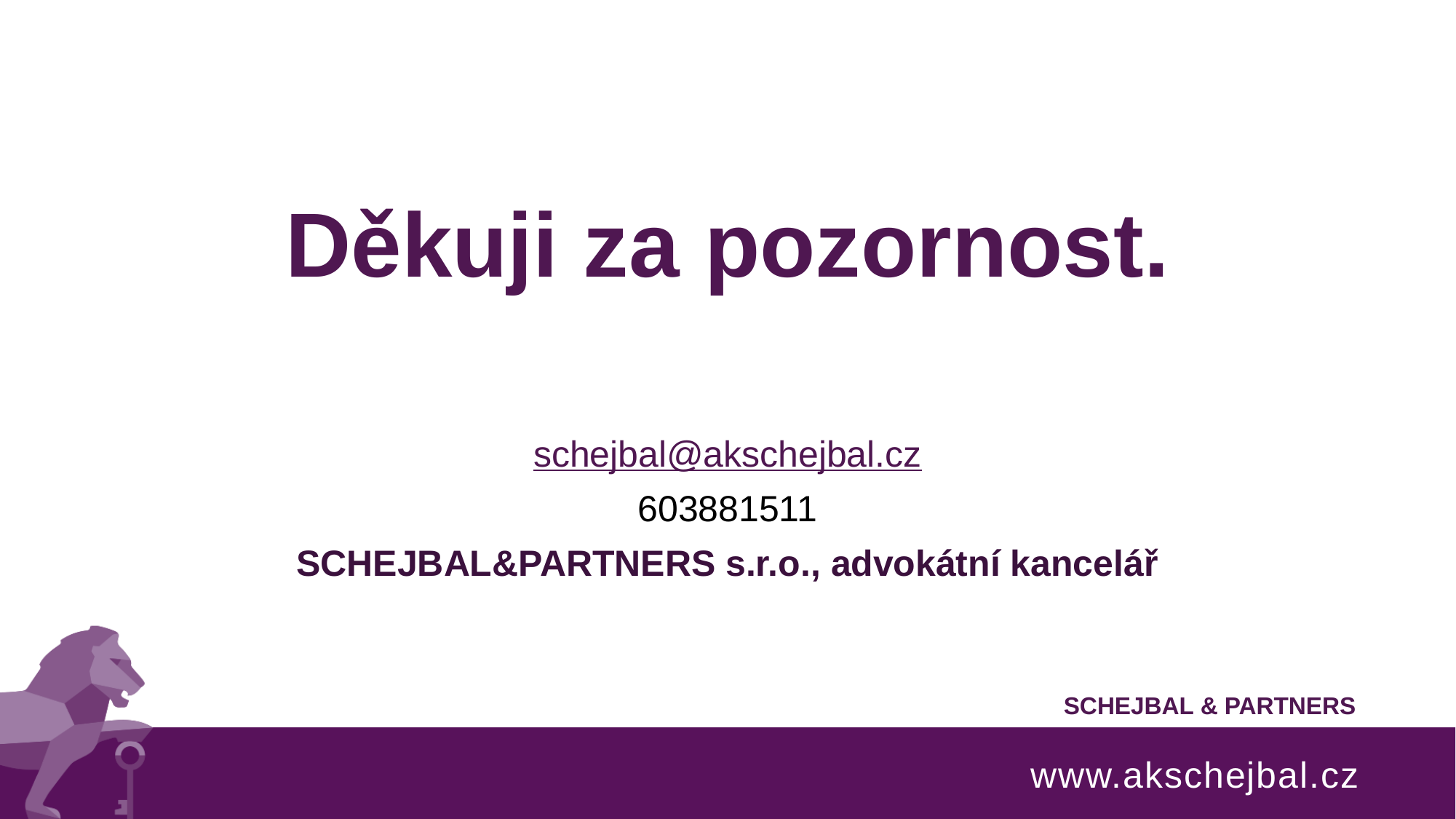

# Děkuji za pozornost.
schejbal@akschejbal.cz
603881511
SCHEJBAL&PARTNERS s.r.o., advokátní kancelář
www.akschejbal.cz